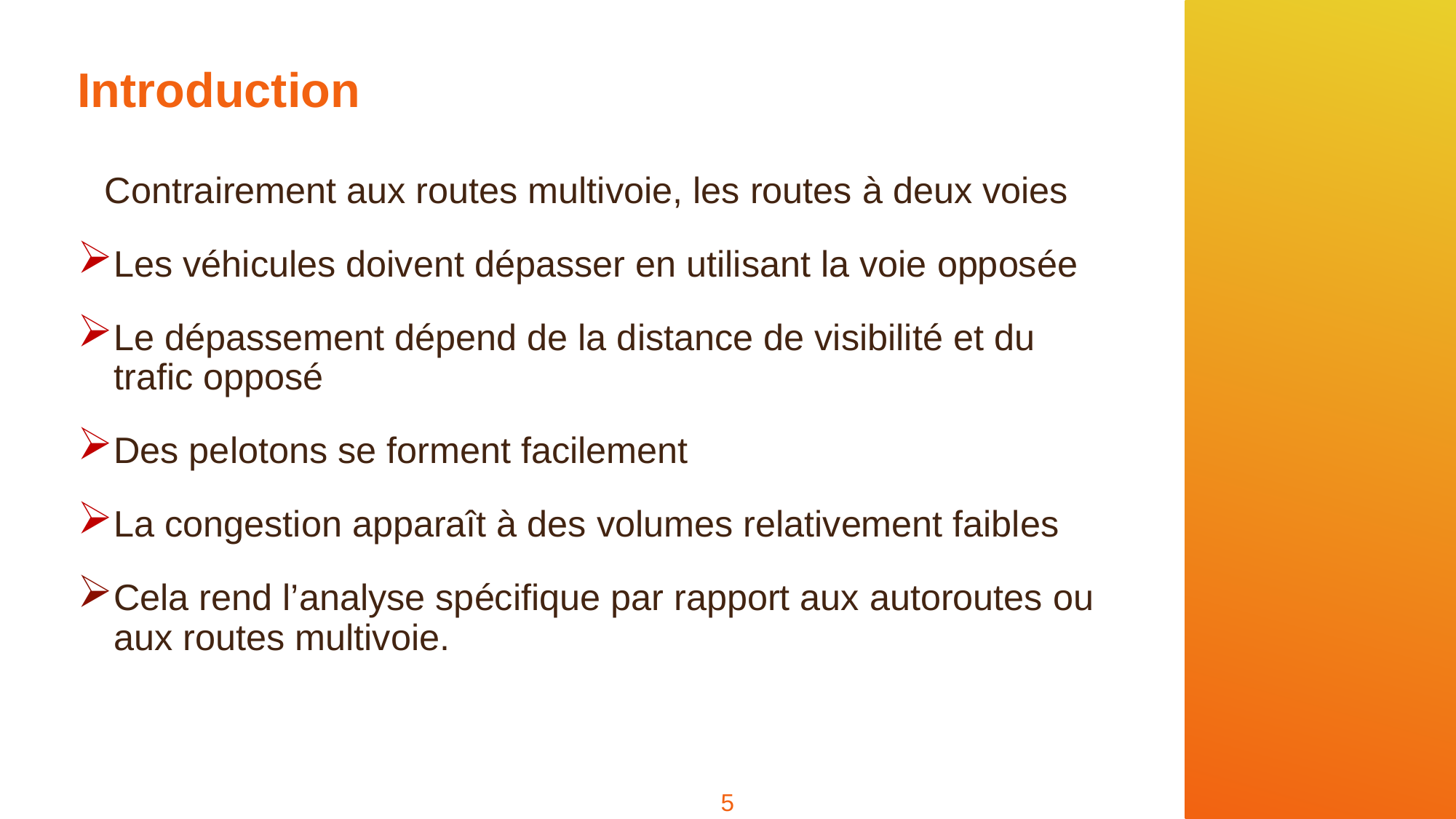

# Introduction
Contrairement aux routes multivoie, les routes à deux voies
Les véhicules doivent dépasser en utilisant la voie opposée
Le dépassement dépend de la distance de visibilité et du trafic opposé
Des pelotons se forment facilement
La congestion apparaît à des volumes relativement faibles
Cela rend l’analyse spécifique par rapport aux autoroutes ou aux routes multivoie.